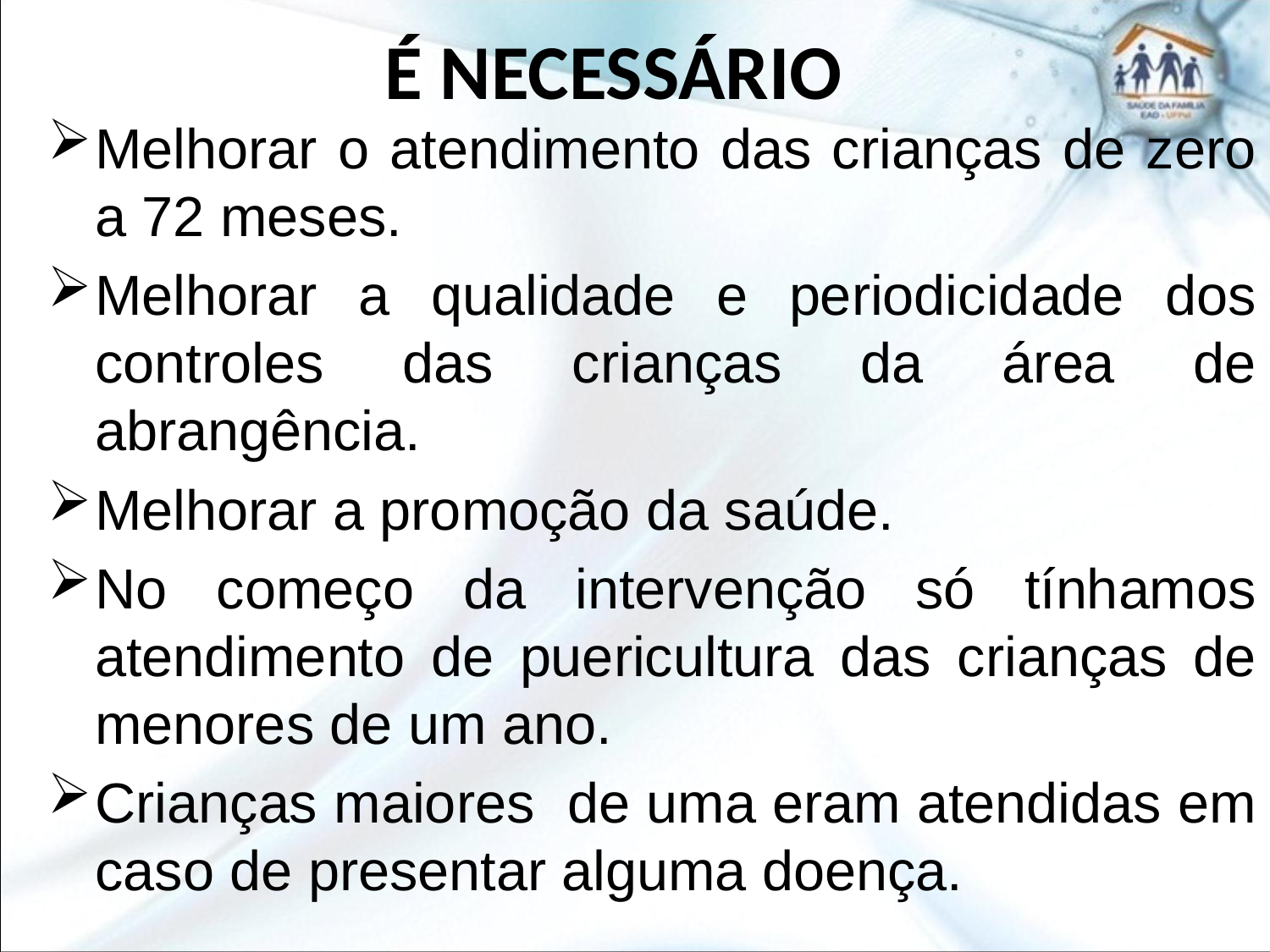

# É NECESSÁRIO
Melhorar o atendimento das crianças de zero a 72 meses.
Melhorar a qualidade e periodicidade dos controles das crianças da área de abrangência.
Melhorar a promoção da saúde.
No começo da intervenção só tínhamos atendimento de puericultura das crianças de menores de um ano.
Crianças maiores  de uma eram atendidas em caso de presentar alguma doença.